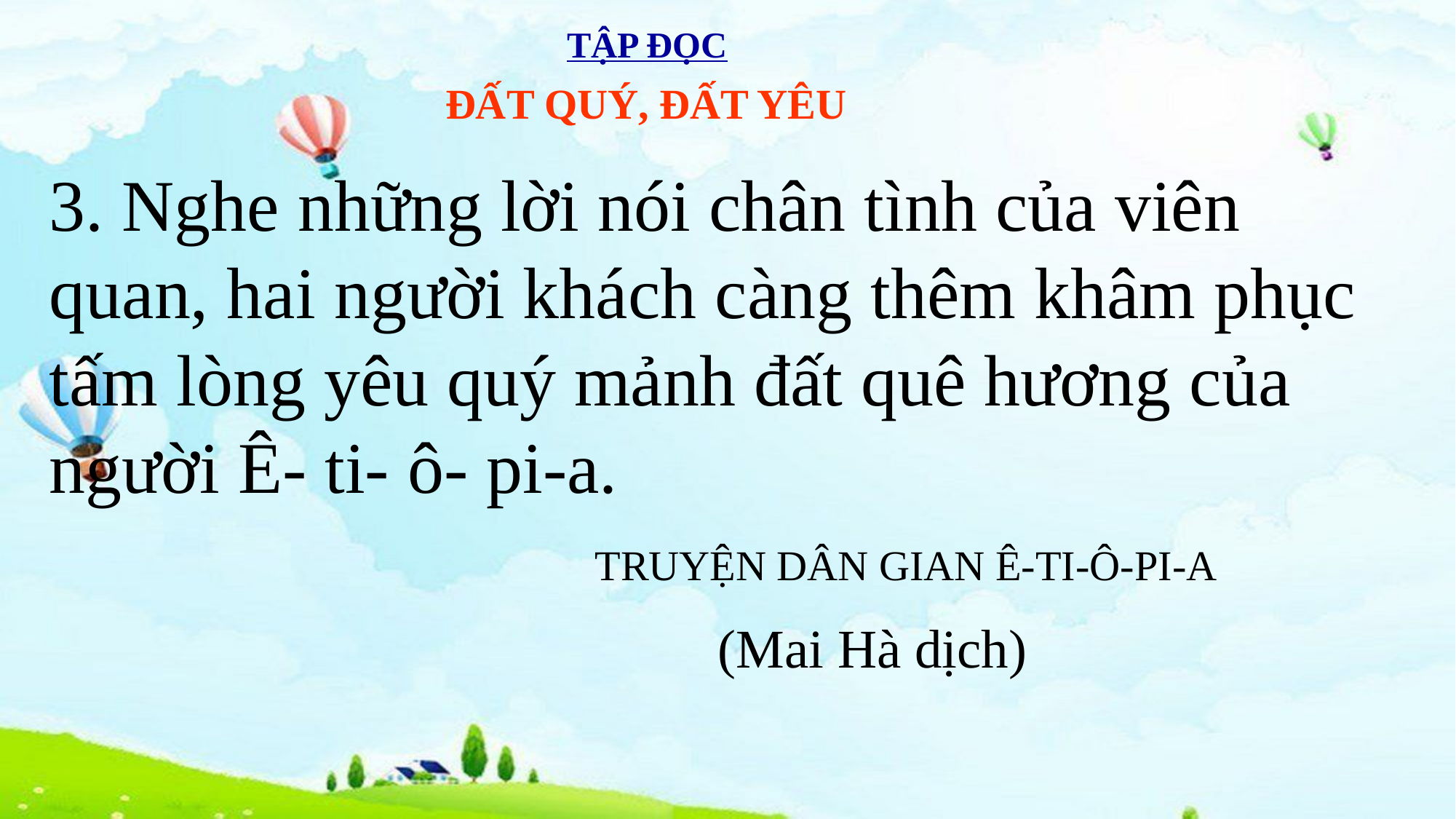

TẬP ĐỌC
ĐẤT QUÝ, ĐẤT YÊU
3. Nghe những lời nói chân tình của viên quan, hai người khách càng thêm khâm phục tấm lòng yêu quý mảnh đất quê hương của người Ê- ti- ô- pi-a.
                              TRUYỆN DÂN GIAN Ê-TI-Ô-PI-A
                                     (Mai Hà dịch)